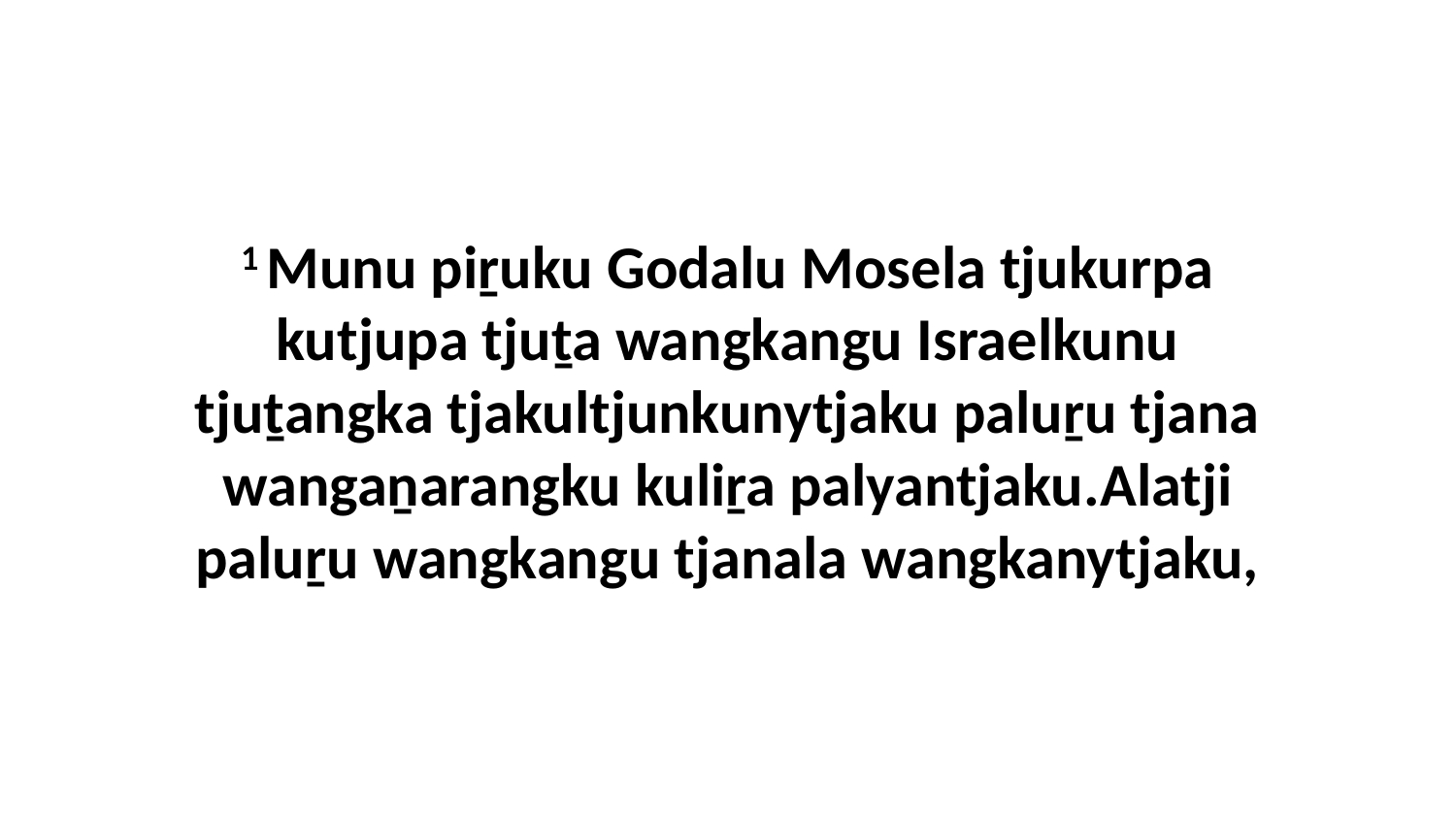

1 Munu piṟuku Godalu Mosela tjukurpa kutjupa tjuṯa wangkangu Israelkunu tjuṯangka tjakultjunkunytjaku paluṟu tjana wangaṉarangku kuliṟa palyantjaku.Alatji paluṟu wangkangu tjanala wangkanytjaku,